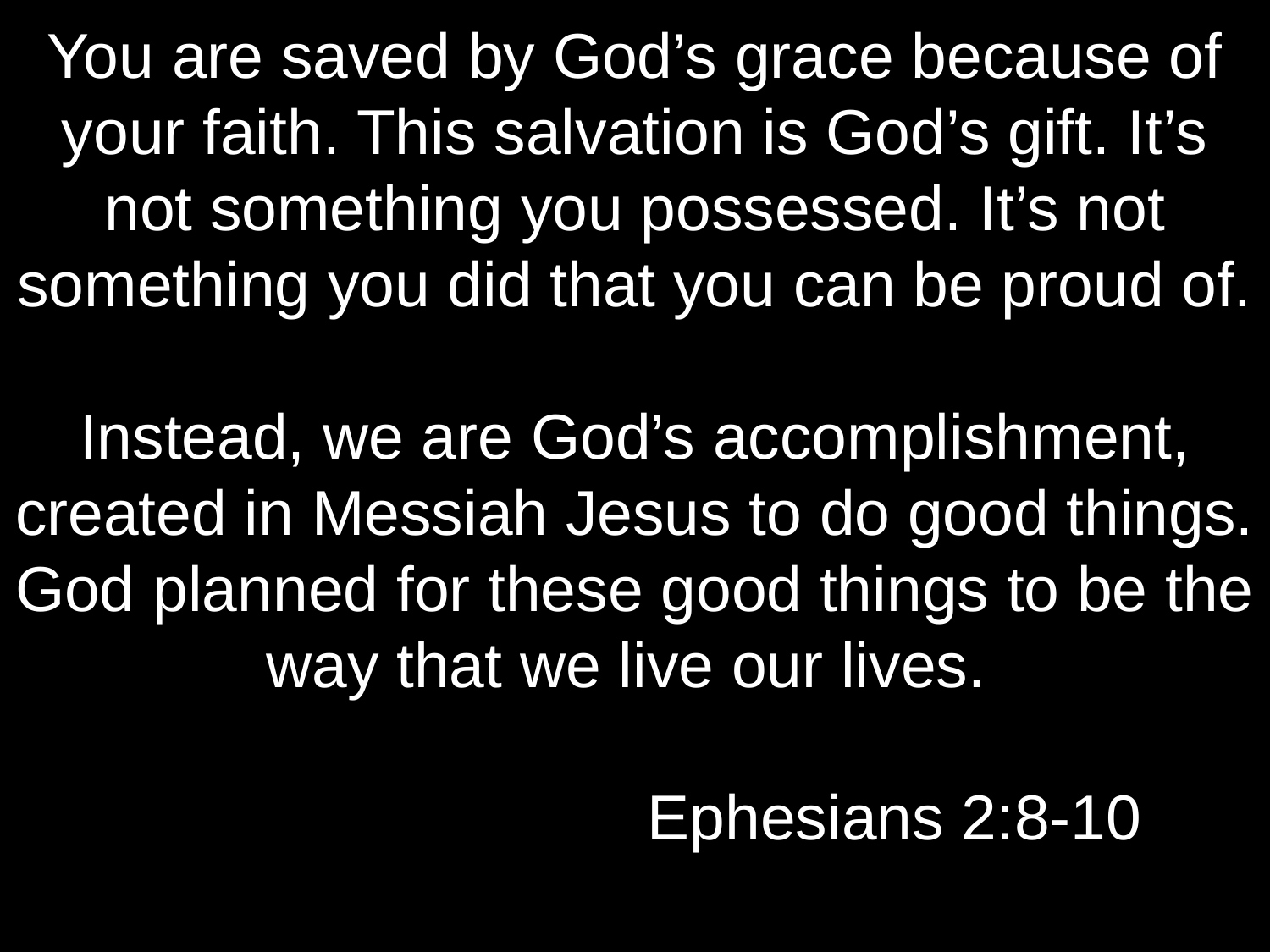

You are saved by God’s grace because of your faith. This salvation is God’s gift. It’s not something you possessed. It’s not something you did that you can be proud of.
Instead, we are God’s accomplishment, created in Messiah Jesus to do good things. God planned for these good things to be the way that we live our lives.

					Ephesians 2:8-10